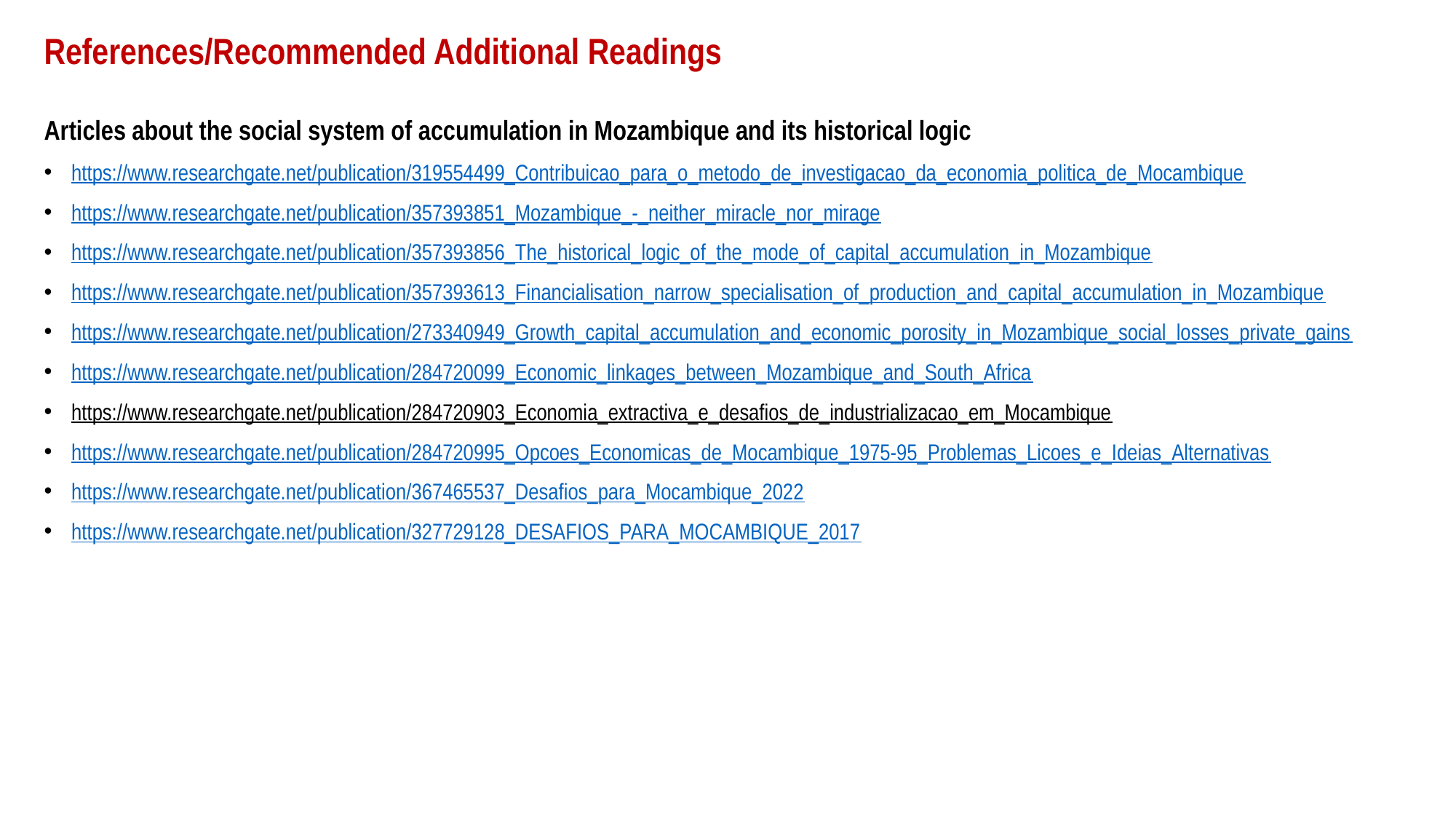

# References/Recommended Additional Readings
Articles about the social system of accumulation in Mozambique and its historical logic
https://www.researchgate.net/publication/319554499_Contribuicao_para_o_metodo_de_investigacao_da_economia_politica_de_Mocambique
https://www.researchgate.net/publication/357393851_Mozambique_-_neither_miracle_nor_mirage
https://www.researchgate.net/publication/357393856_The_historical_logic_of_the_mode_of_capital_accumulation_in_Mozambique
https://www.researchgate.net/publication/357393613_Financialisation_narrow_specialisation_of_production_and_capital_accumulation_in_Mozambique
https://www.researchgate.net/publication/273340949_Growth_capital_accumulation_and_economic_porosity_in_Mozambique_social_losses_private_gains
https://www.researchgate.net/publication/284720099_Economic_linkages_between_Mozambique_and_South_Africa
https://www.researchgate.net/publication/284720903_Economia_extractiva_e_desafios_de_industrializacao_em_Mocambique
https://www.researchgate.net/publication/284720995_Opcoes_Economicas_de_Mocambique_1975-95_Problemas_Licoes_e_Ideias_Alternativas
https://www.researchgate.net/publication/367465537_Desafios_para_Mocambique_2022
https://www.researchgate.net/publication/327729128_DESAFIOS_PARA_MOCAMBIQUE_2017